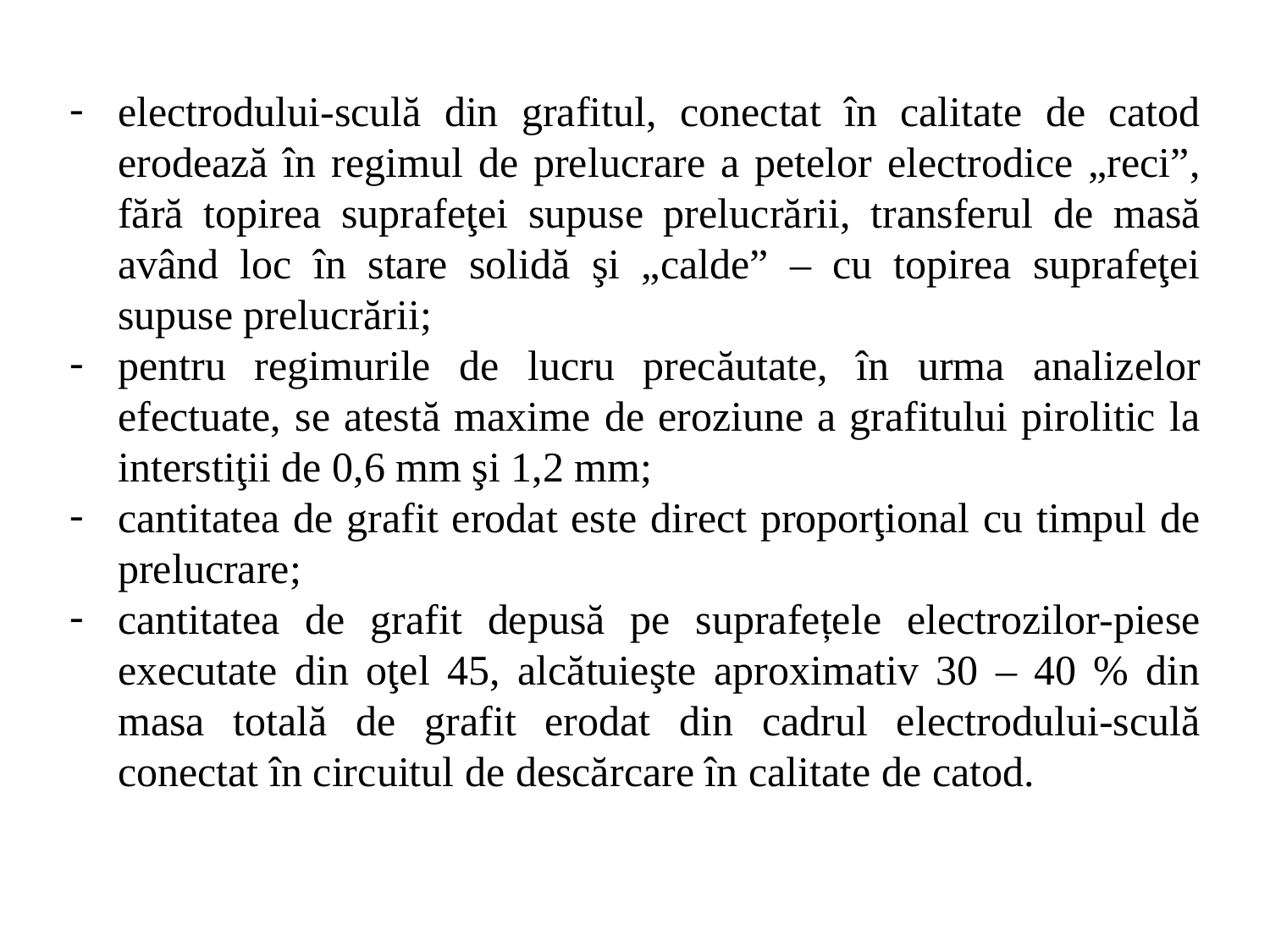

electrodului-sculă din grafitul, conectat în calitate de catod erodează în regimul de prelucrare a petelor electrodice „reci”, fără topirea suprafeţei supuse prelucrării, transferul de masă având loc în stare solidă şi „calde” – cu topirea suprafeţei supuse prelucrării;
pentru regimurile de lucru precăutate, în urma analizelor efectuate, se atestă maxime de eroziune a grafitului pirolitic la interstiţii de 0,6 mm şi 1,2 mm;
cantitatea de grafit erodat este direct proporţional cu timpul de prelucrare;
cantitatea de grafit depusă pe suprafețele electrozilor-piese executate din oţel 45, alcătuieşte aproximativ 30 – 40 % din masa totală de grafit erodat din cadrul electrodului-sculă conectat în circuitul de descărcare în calitate de catod.